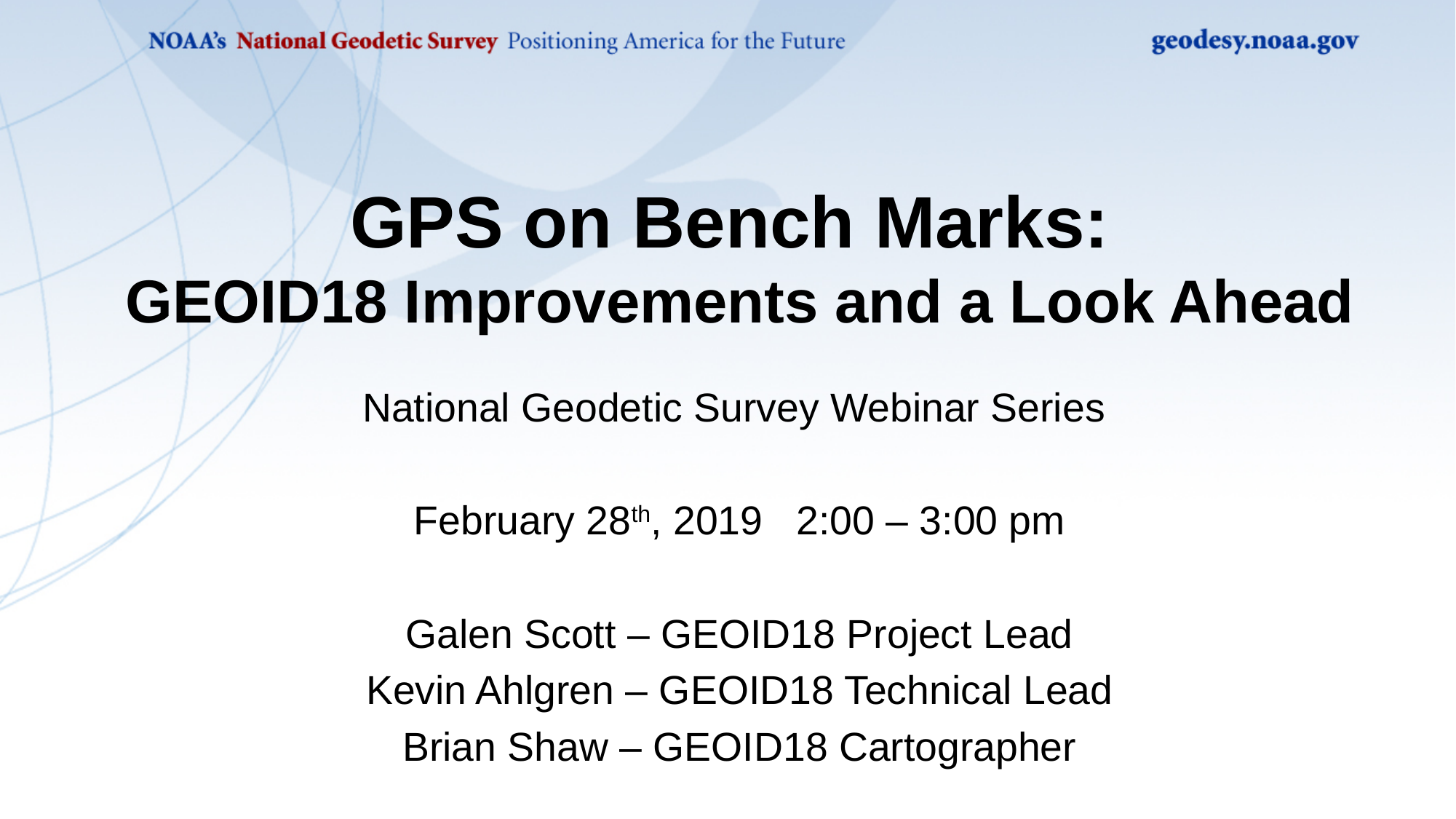

GPS on Bench Marks:
GEOID18 Improvements and a Look Ahead
National Geodetic Survey Webinar Series

February 28th, 2019   2:00 – 3:00 pm

Galen Scott – GEOID18 Project Lead
Kevin Ahlgren – GEOID18 Technical Lead
Brian Shaw – GEOID18 Cartographer